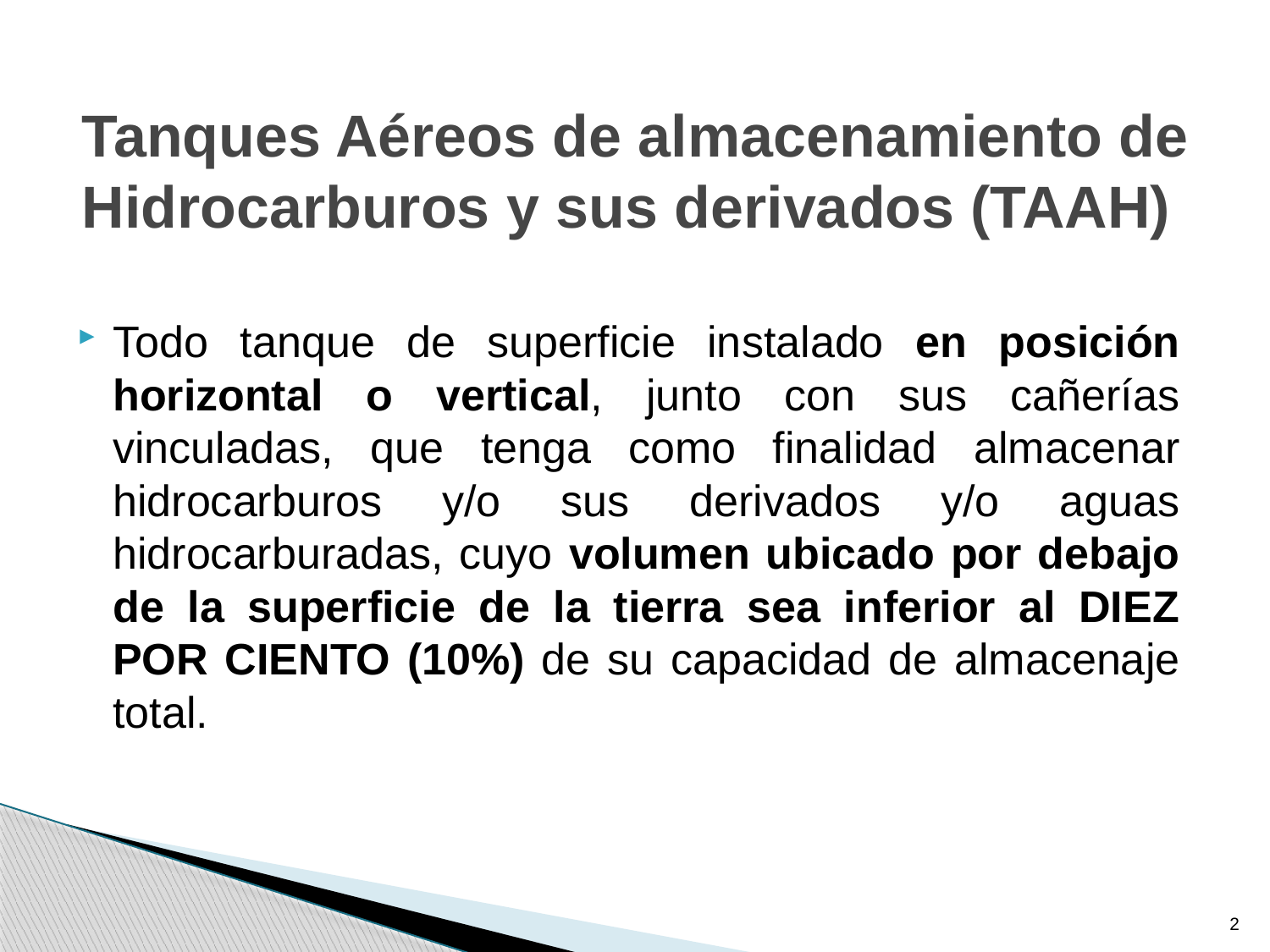

# Tanques Aéreos de almacenamiento de Hidrocarburos y sus derivados (TAAH)
Todo tanque de superficie instalado en posición horizontal o vertical, junto con sus cañerías vinculadas, que tenga como finalidad almacenar hidrocarburos y/o sus derivados y/o aguas hidrocarburadas, cuyo volumen ubicado por debajo de la superficie de la tierra sea inferior al DIEZ POR CIENTO (10%) de su capacidad de almacenaje total.
2